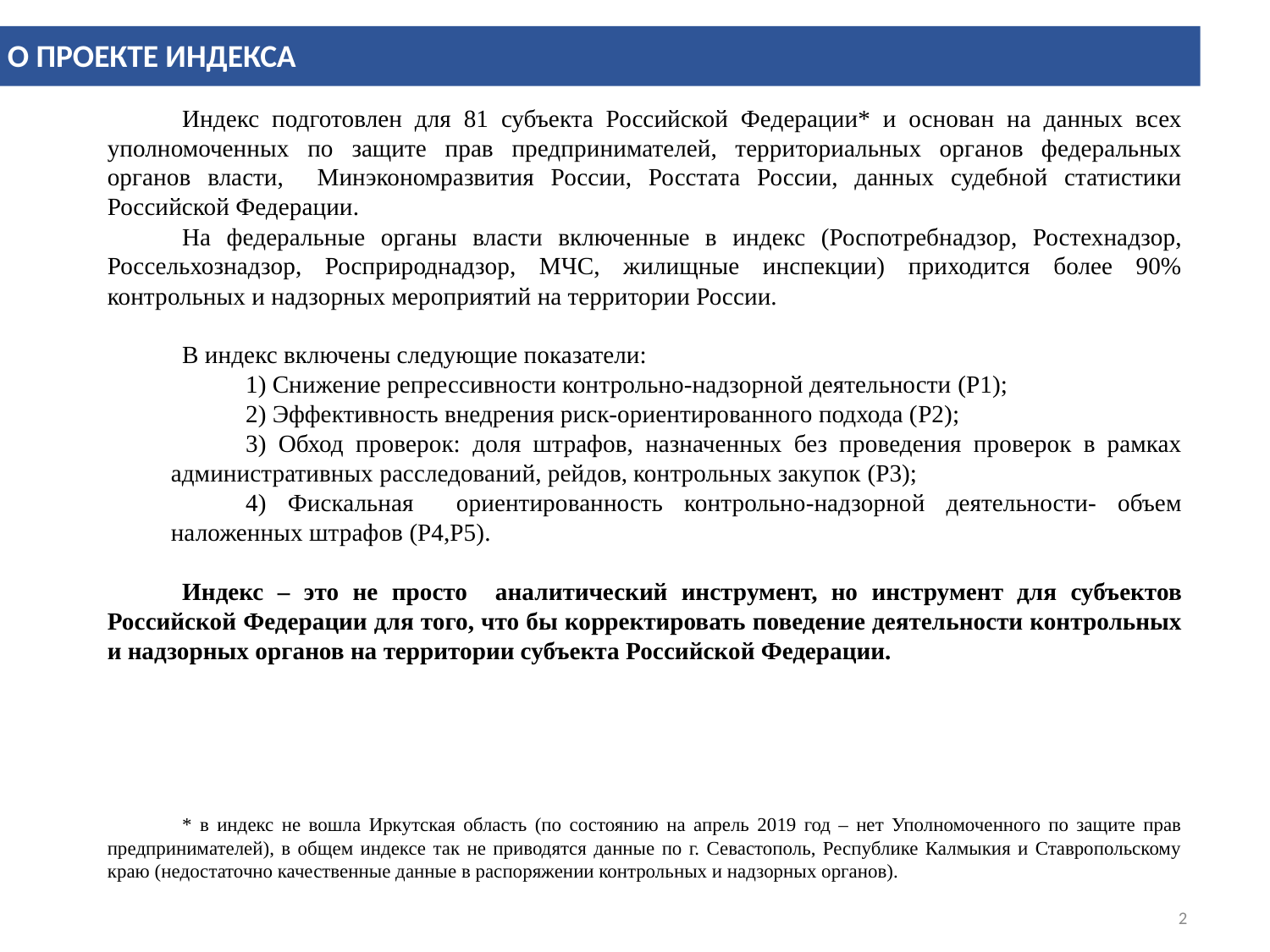

О ПРОЕКТЕ ИНДЕКСА
Индекс подготовлен для 81 субъекта Российской Федерации* и основан на данных всех уполномоченных по защите прав предпринимателей, территориальных органов федеральных органов власти,  Минэкономразвития России, Росстата России, данных судебной статистики Российской Федерации.
На федеральные органы власти включенные в индекс (Роспотребнадзор, Ростехнадзор, Россельхознадзор, Росприроднадзор, МЧС, жилищные инспекции) приходится более 90% контрольных и надзорных мероприятий на территории России.

В индекс включены следующие показатели:
1) Снижение репрессивности контрольно-надзорной деятельности (P1);
2) Эффективность внедрения риск-ориентированного подхода (P2);
3) Обход проверок: доля штрафов, назначенных без проведения проверок в рамках административных расследований, рейдов, контрольных закупок (P3);
4) Фискальная  ориентированность контрольно-надзорной деятельности- объем наложенных штрафов (P4,P5).

Индекс – это не просто  аналитический инструмент, но инструмент для субъектов Российской Федерации для того, что бы корректировать поведение деятельности контрольных и надзорных органов на территории субъекта Российской Федерации.

* в индекс не вошла Иркутская область (по состоянию на апрель 2019 год – нет Уполномоченного по защите прав предпринимателей), в общем индексе так не приводятся данные по г. Севастополь, Республике Калмыкия и Ставропольскому краю (недостаточно качественные данные в распоряжении контрольных и надзорных органов).
2